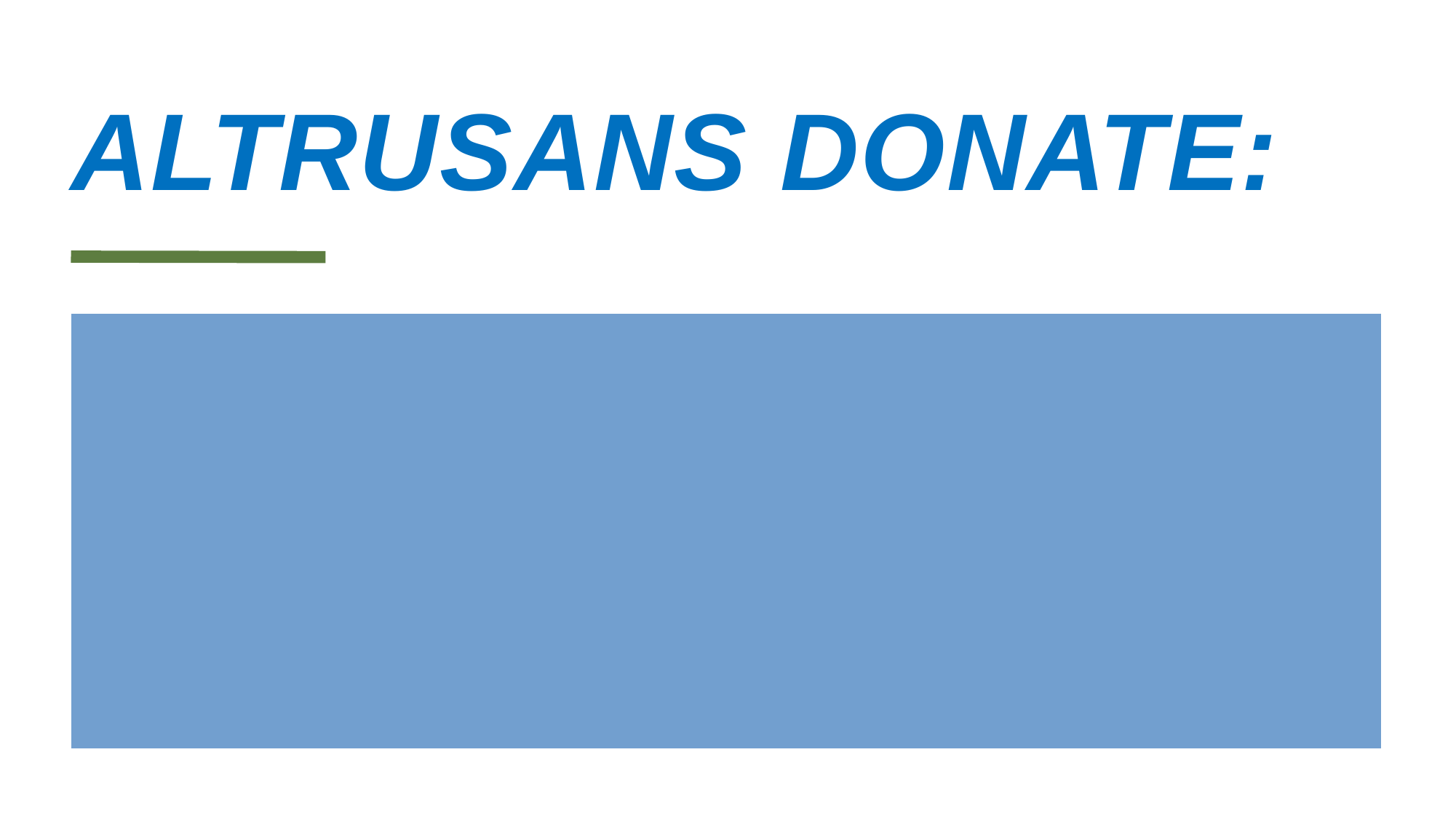

# ALTRUSANS DONATE:
Their TIME
Their TALENT
Their TREASURE